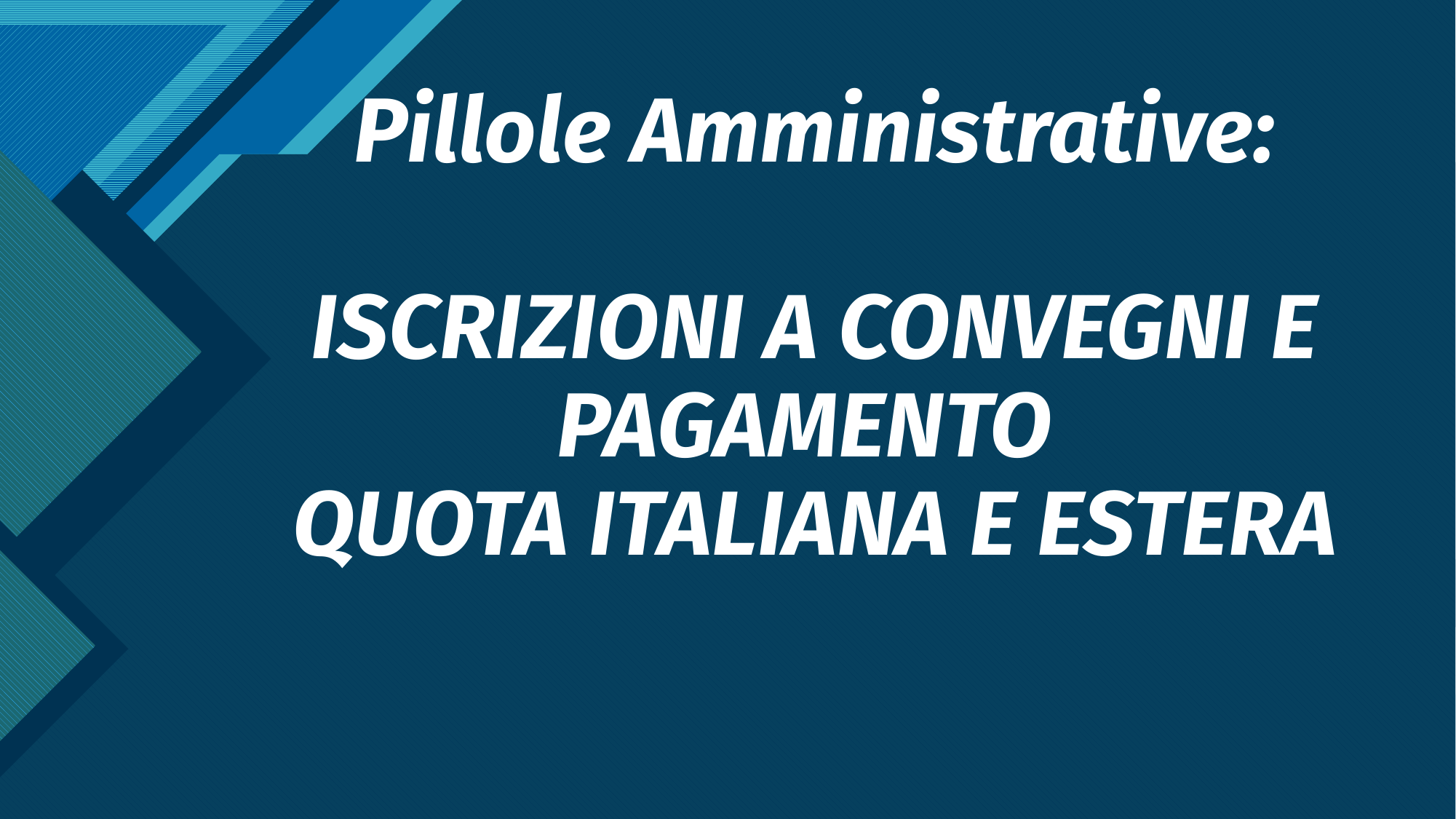

# Pillole Amministrative: ISCRIZIONI A CONVEGNI E PAGAMENTO QUOTA ITALIANA E ESTERA